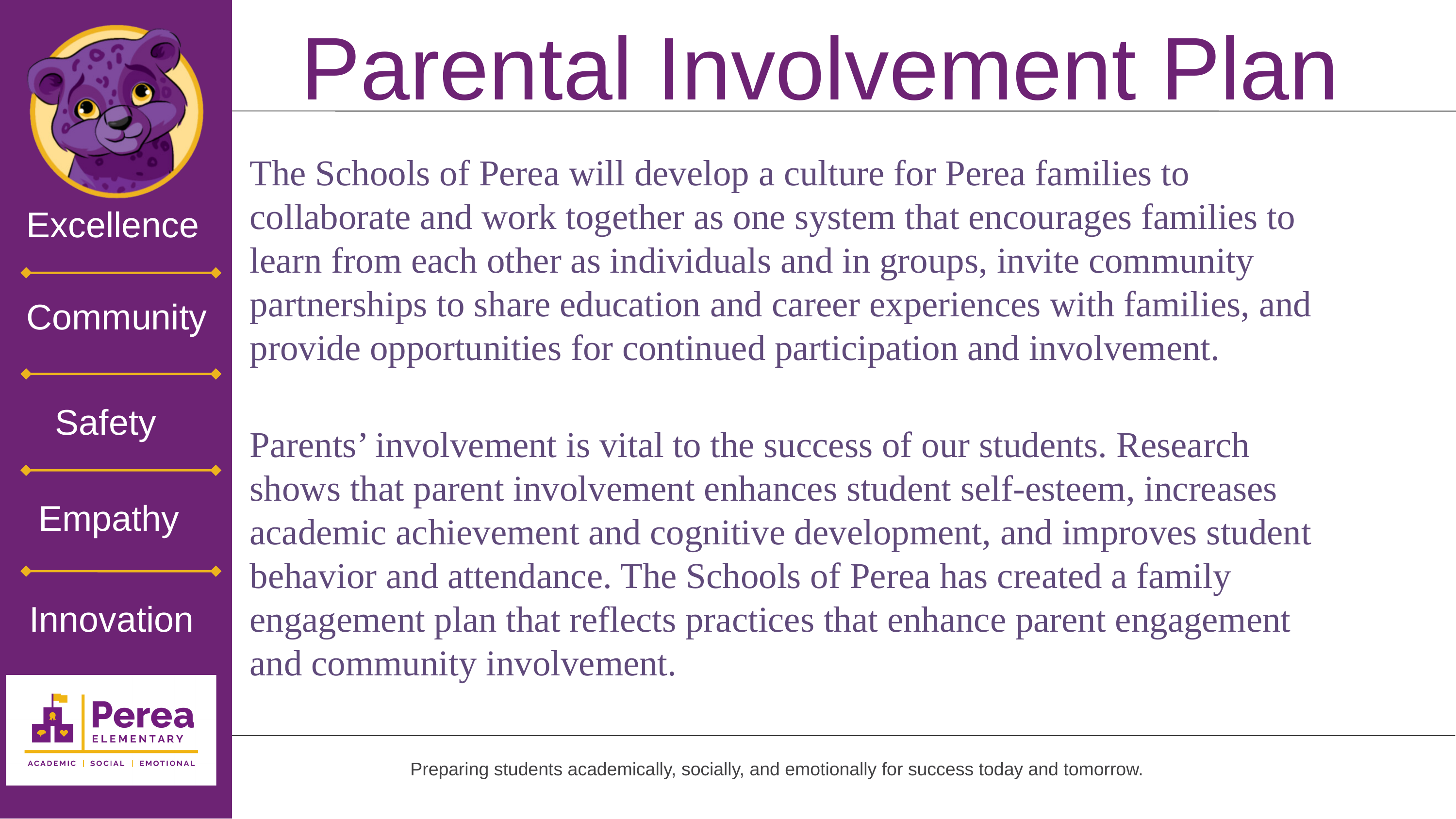

Parental Involvement Plan

The Schools of Perea will develop a culture for Perea families to collaborate and work together as one system that encourages families to learn from each other as individuals and in groups, invite community partnerships to share education and career experiences with families, and provide opportunities for continued participation and involvement.
Parents’ involvement is vital to the success of our students. Research shows that parent involvement enhances student self-esteem, increases academic achievement and cognitive development, and improves student behavior and attendance. The Schools of Perea has created a family engagement plan that reflects practices that enhance parent engagement and community involvement.

Excellence

Community

Safety

Empathy

Innovation
Thesis Defense

Preparing students academically, socially, and emotionally for success today and tomorrow.